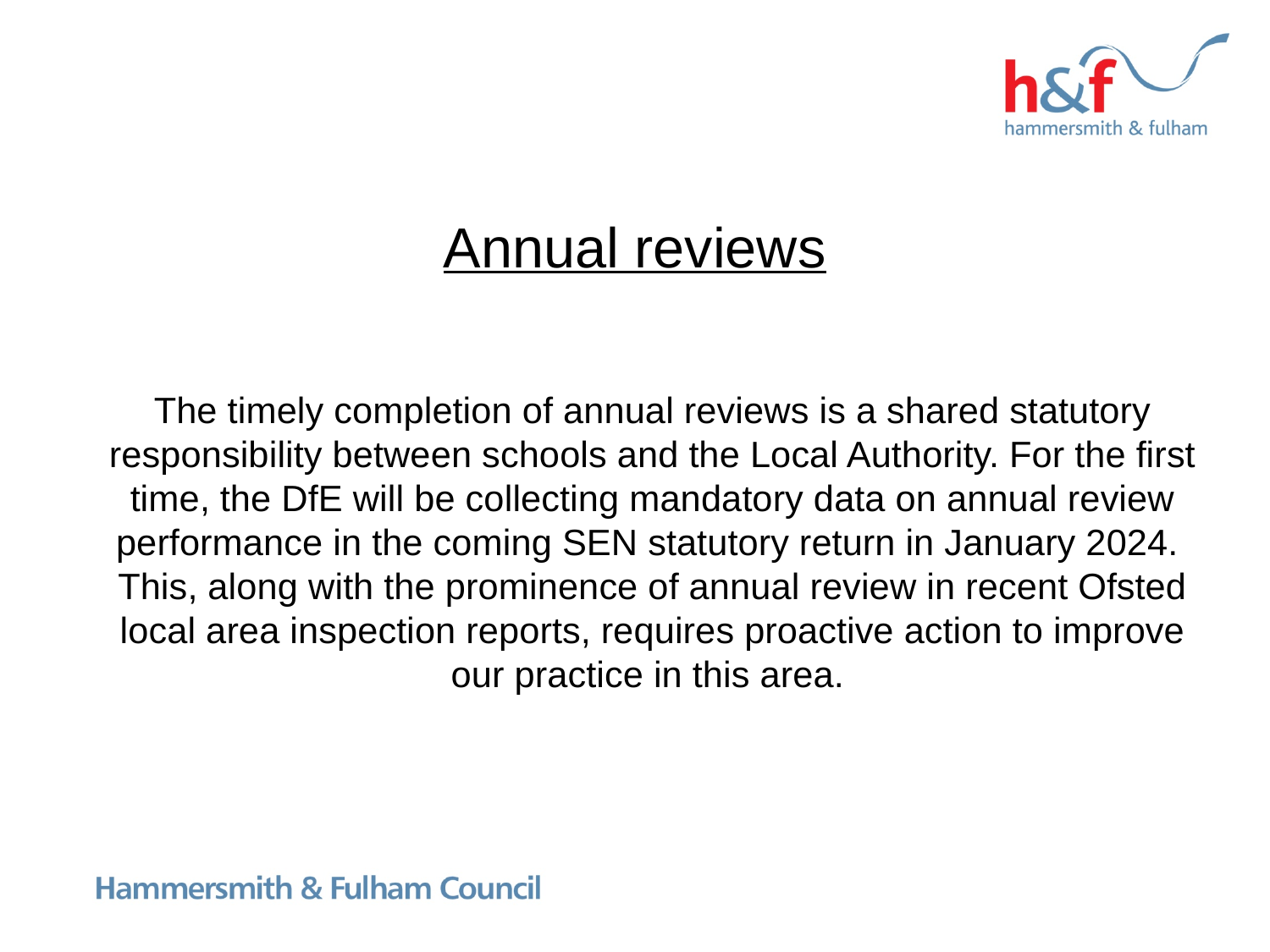

Annual reviews

The timely completion of annual reviews is a shared statutory responsibility between schools and the Local Authority. For the first time, the DfE will be collecting mandatory data on annual review performance in the coming SEN statutory return in January 2024.  This, along with the prominence of annual review in recent Ofsted local area inspection reports, requires proactive action to improve our practice in this area.